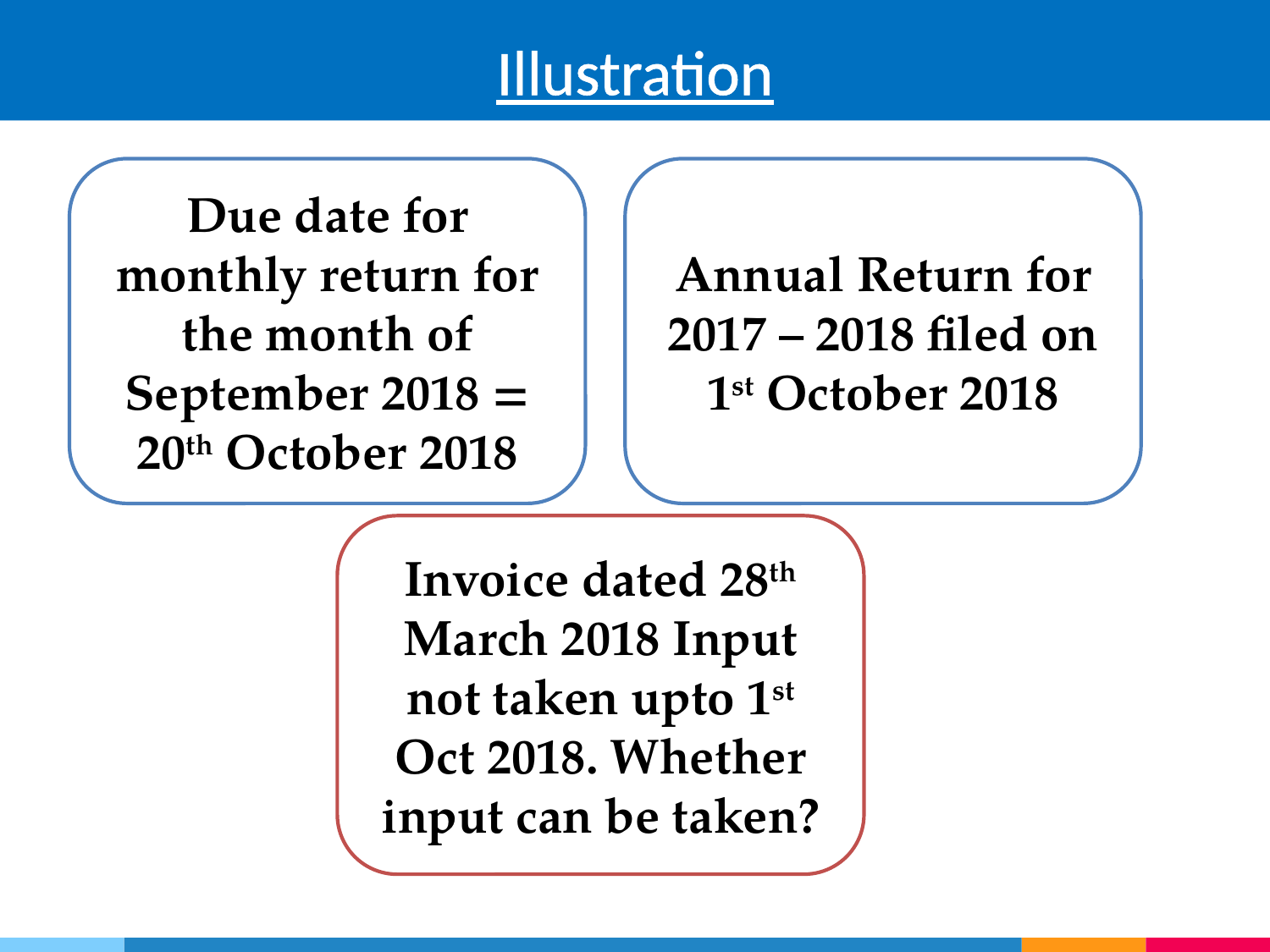

# Illustration
Due date for monthly return for the month of September 2018 = 20th October 2018
Annual Return for 2017 – 2018 filed on 1st October 2018
Invoice dated 28th March 2018 Input not taken upto 1st Oct 2018. Whether input can be taken?